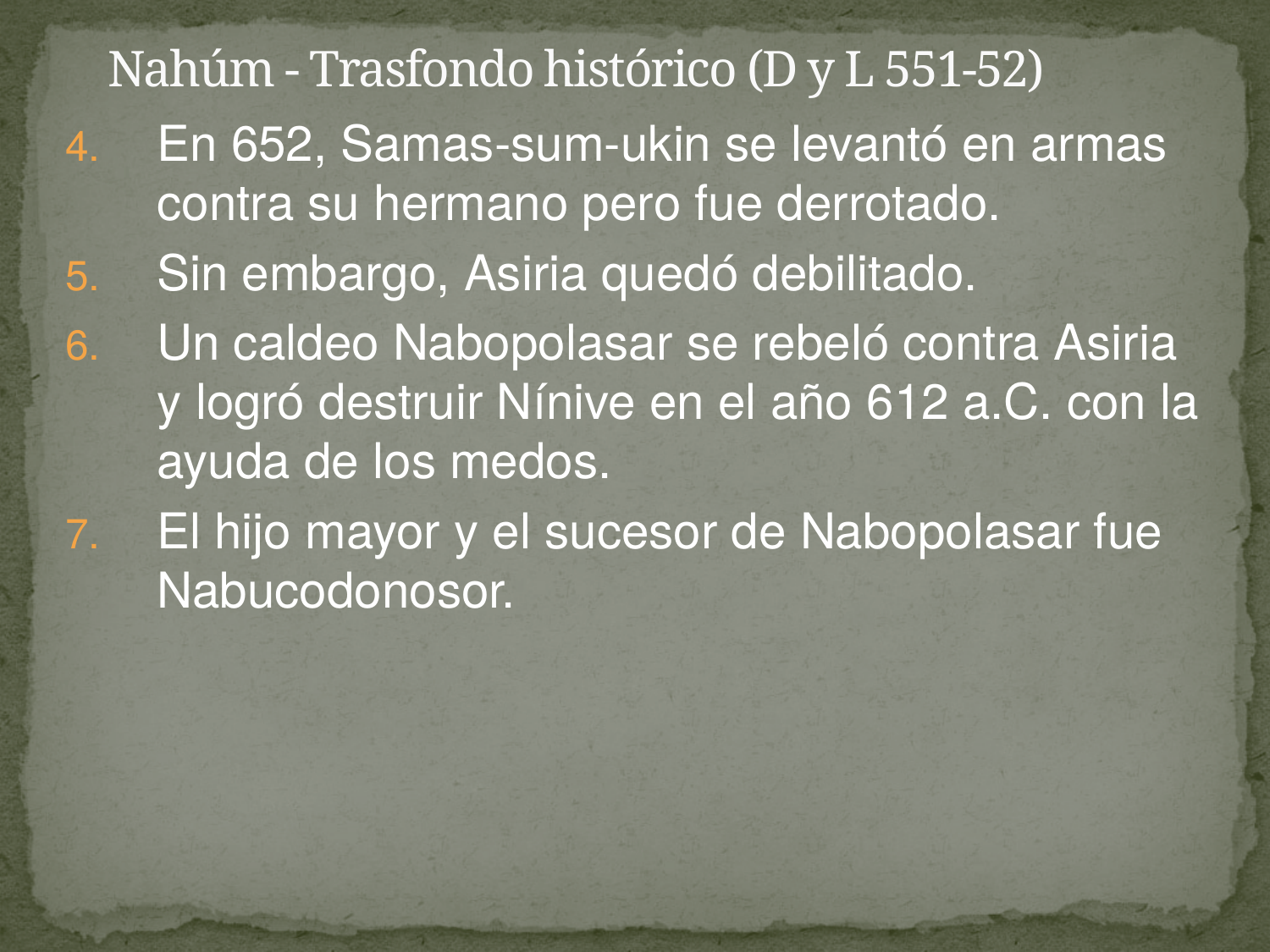

# Nahúm - Trasfondo histórico (D y L 551-52)
En 652, Samas-sum-ukin se levantó en armas contra su hermano pero fue derrotado.
Sin embargo, Asiria quedó debilitado.
Un caldeo Nabopolasar se rebeló contra Asiria y logró destruir Nínive en el año 612 a.C. con la ayuda de los medos.
El hijo mayor y el sucesor de Nabopolasar fue Nabucodonosor.